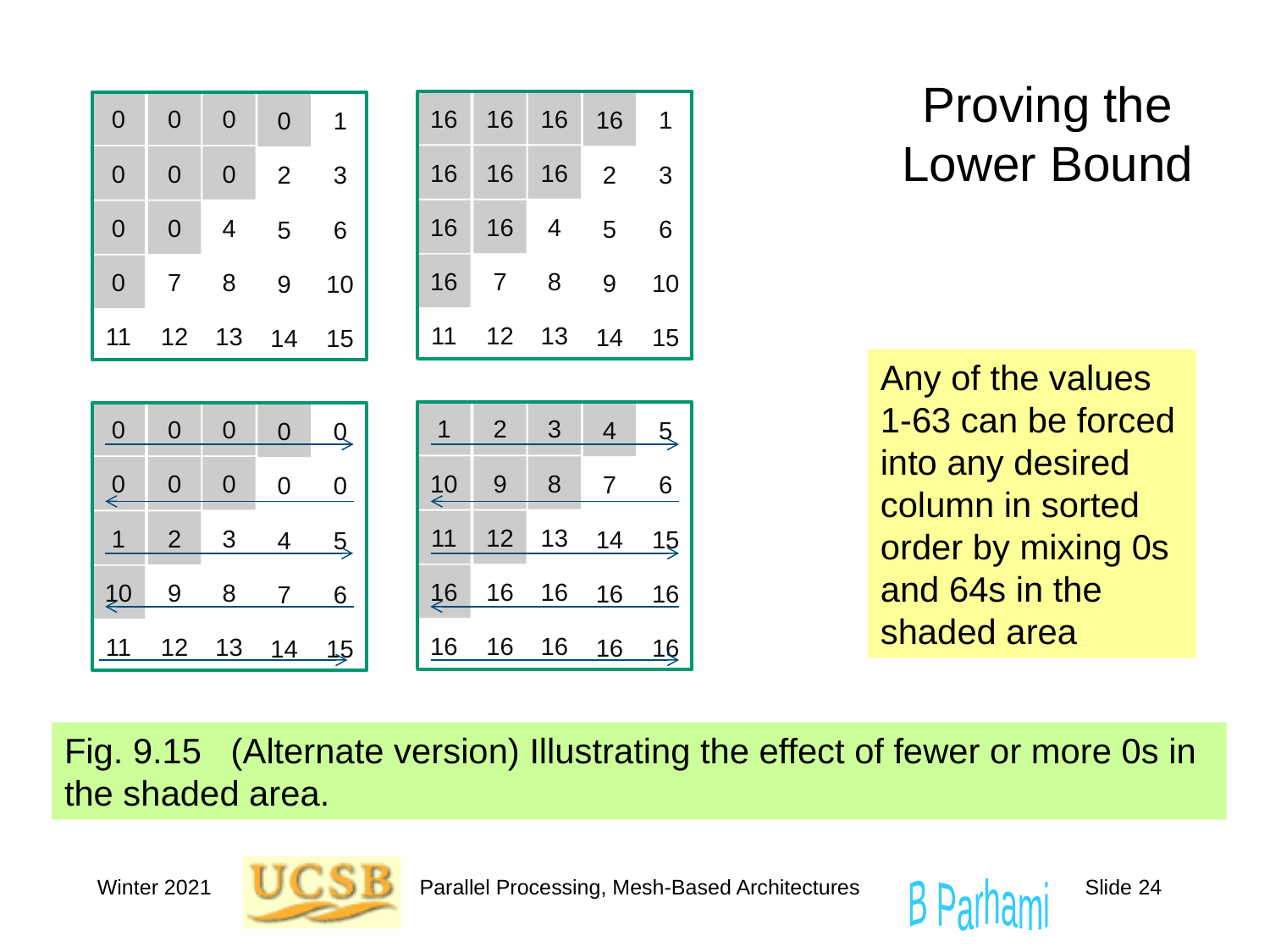

# Proving the Lower Bound
16

16
16
16
1
16
16
16
2
3
16
16
4
5
6
16
7
8
9
10
11
12
13
14
15
0

0
0
0
1
0
0
0
2
3
0
0
4
5
6
0
7
8
9
10
11
12
13
14
15
Any of the values 1-63 can be forced into any desired column in sorted order by mixing 0s and 64s in the shaded area
1

2
3
4
5
10
9
8
7
6
11
12
13
14
15
16
16
16
16
16
16
16
16
16
16
0

0
0
0
0
0
0
0
0
0
1
2
3
4
5
10
9
8
7
6
11
12
13
14
15
Fig. 9.15   (Alternate version) Illustrating the effect of fewer or more 0s in the shaded area.
Winter 2021
Parallel Processing, Mesh-Based Architectures
Slide 24